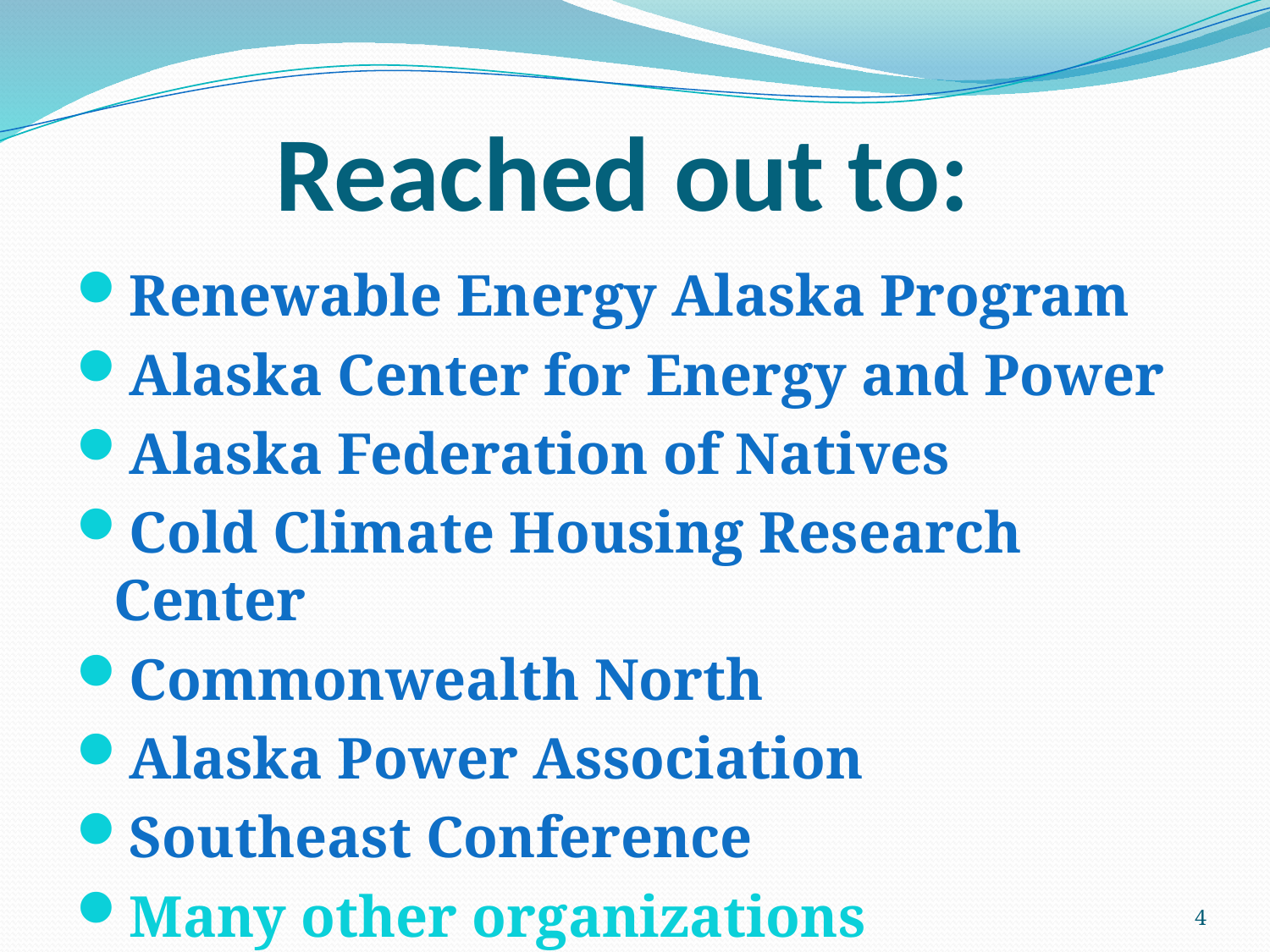

# Reached out to:
Renewable Energy Alaska Program
Alaska Center for Energy and Power
Alaska Federation of Natives
Cold Climate Housing Research Center
Commonwealth North
Alaska Power Association
Southeast Conference
Many other organizations
4